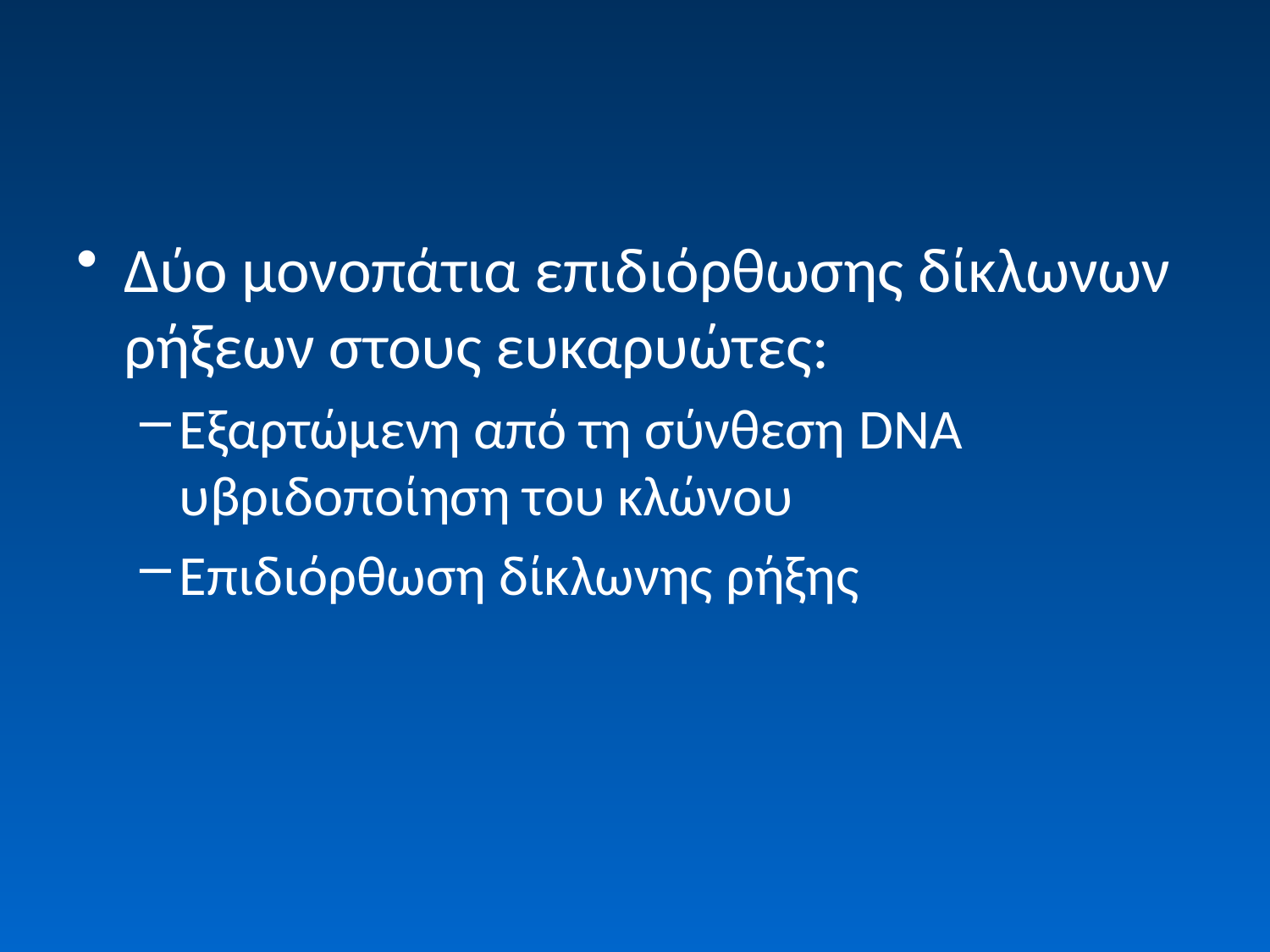

Δύο μονοπάτια επιδιόρθωσης δίκλωνων ρήξεων στους ευκαρυώτες:
Εξαρτώμενη από τη σύνθεση DNA υβριδοποίηση του κλώνου
Επιδιόρθωση δίκλωνης ρήξης